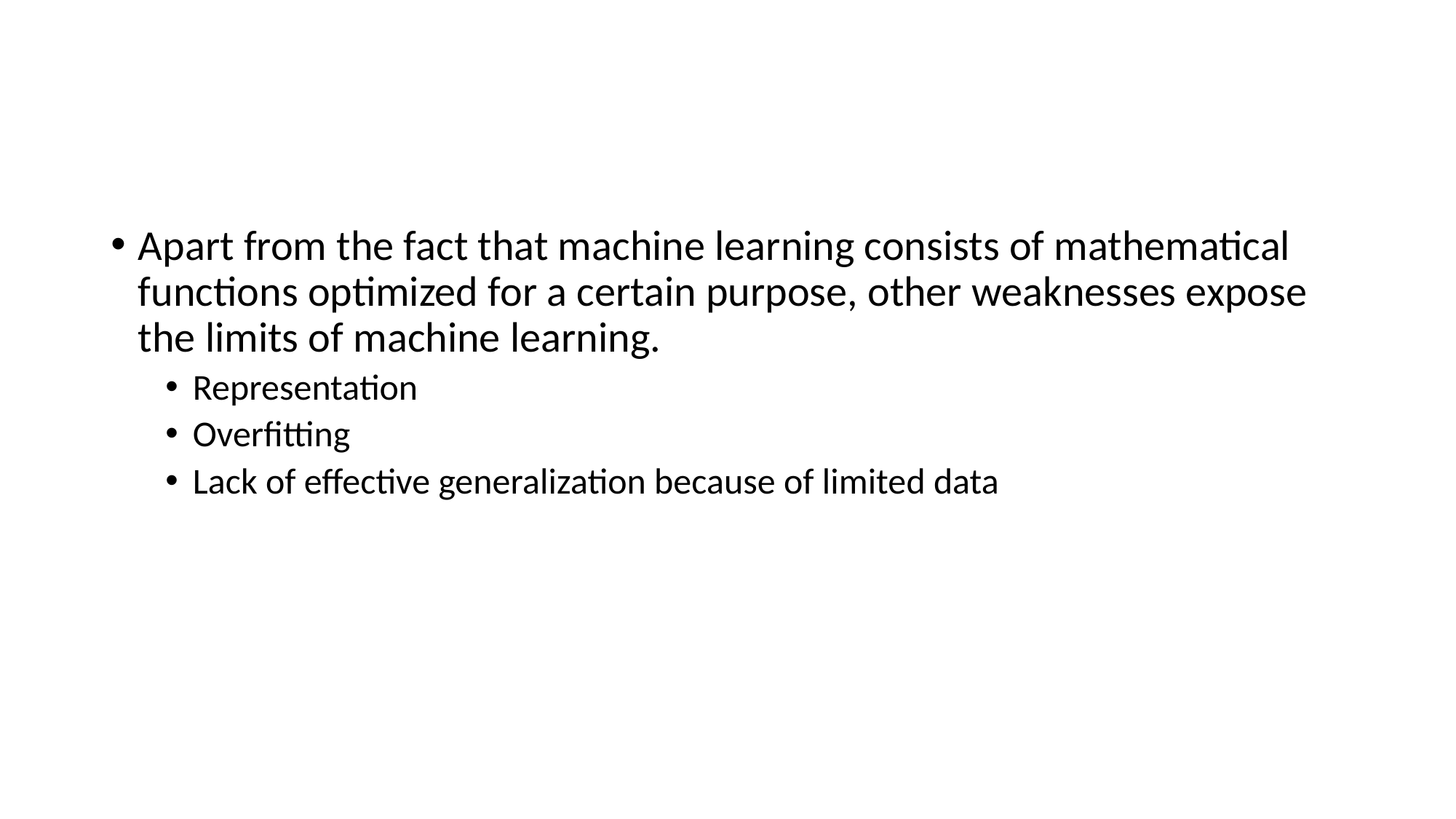

#
Apart from the fact that machine learning consists of mathematical functions optimized for a certain purpose, other weaknesses expose the limits of machine learning.
Representation
Overfitting
Lack of effective generalization because of limited data